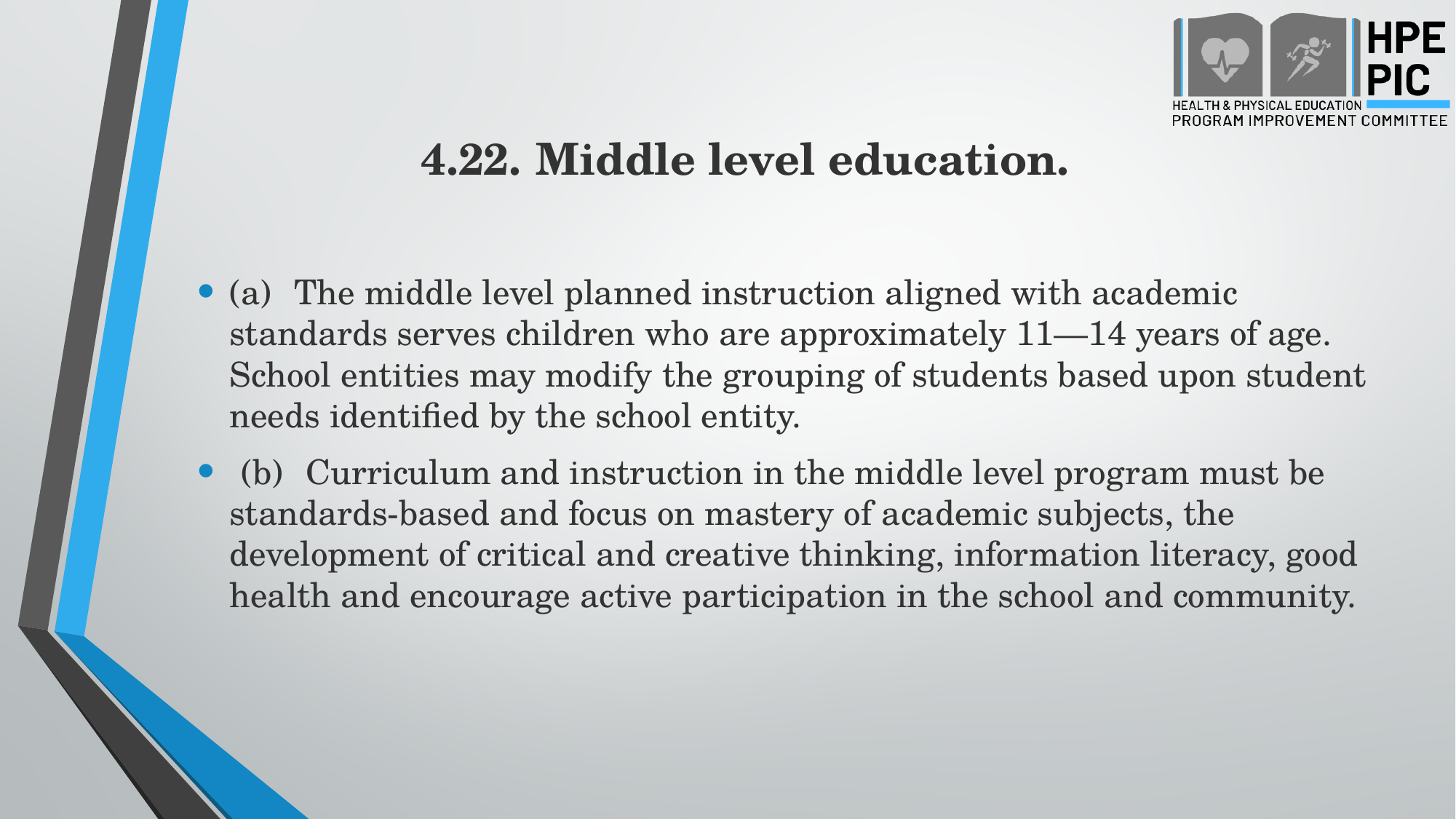

# 4.22. Middle level education.
(a)  The middle level planned instruction aligned with academic standards serves children who are approximately 11—14 years of age. School entities may modify the grouping of students based upon student needs identified by the school entity.
 (b)  Curriculum and instruction in the middle level program must be standards-based and focus on mastery of academic subjects, the development of critical and creative thinking, information literacy, good health and encourage active participation in the school and community.